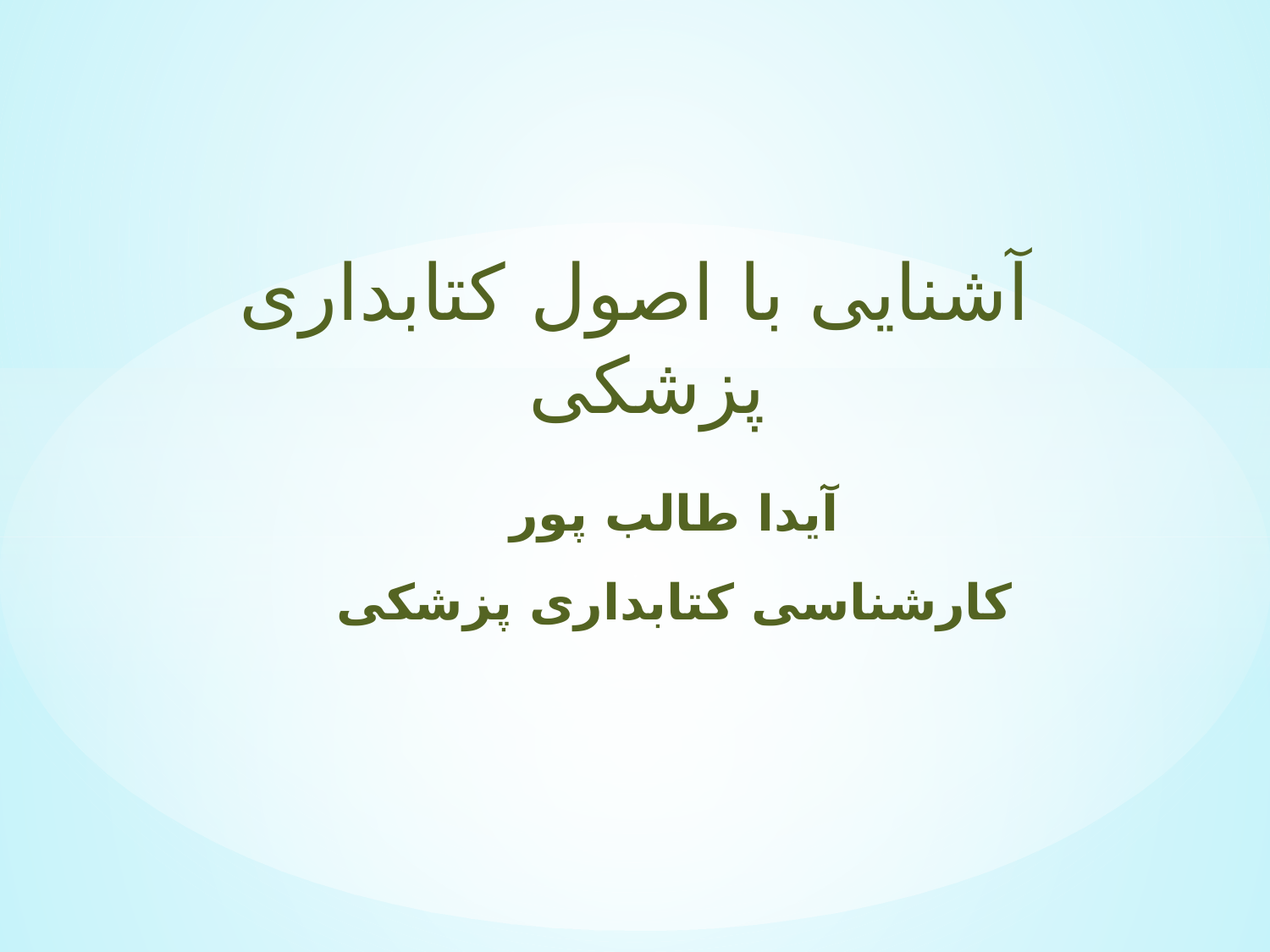

آشنایی با اصول کتابداری پزشکی
آیدا طالب پور
کارشناسی کتابداری پزشکی